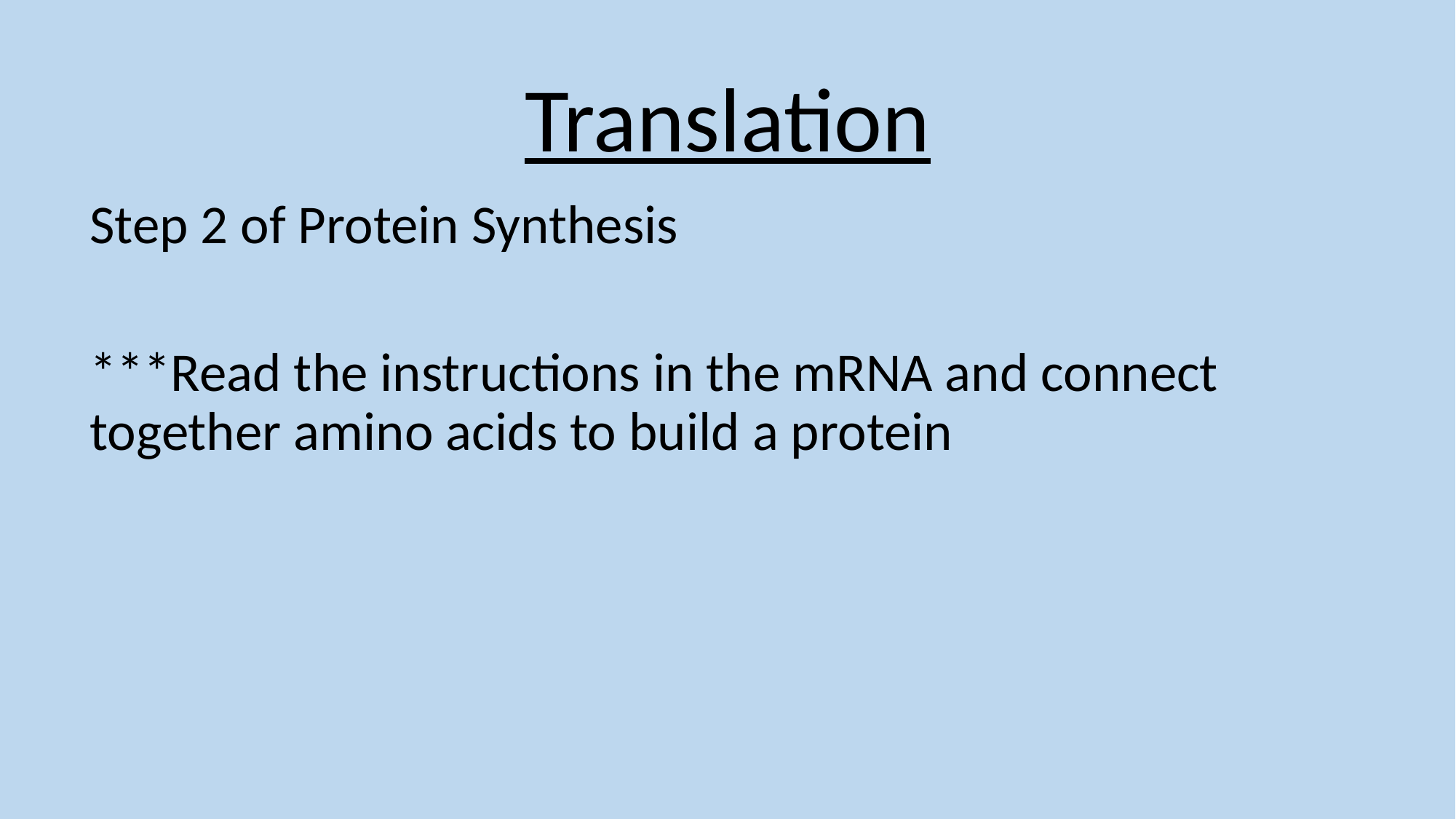

# Translation
Step 2 of Protein Synthesis

***Read the instructions in the mRNA and connect together amino acids to build a protein